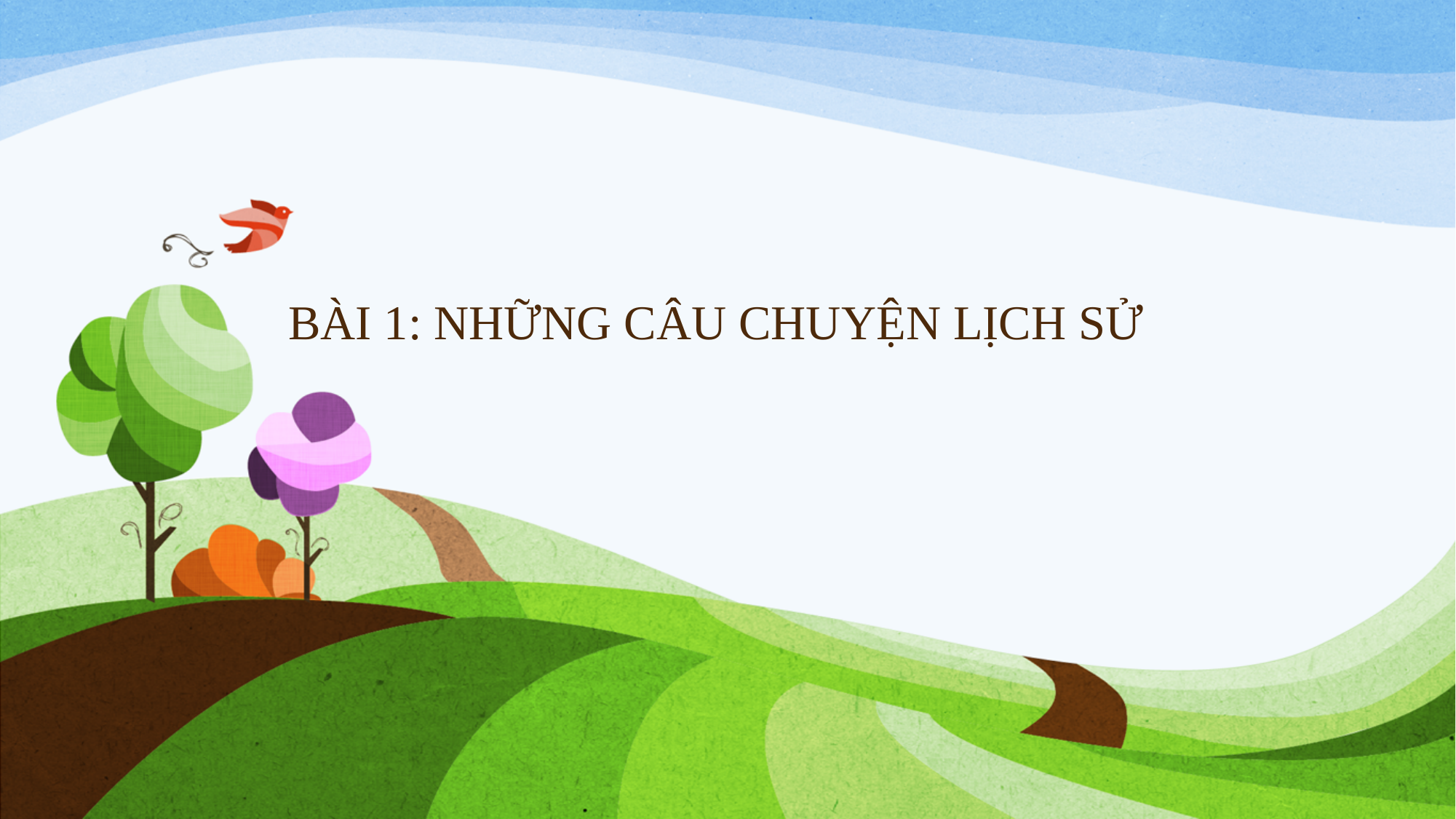

# BÀI 1: NHỮNG CÂU CHUYỆN LỊCH SỬ